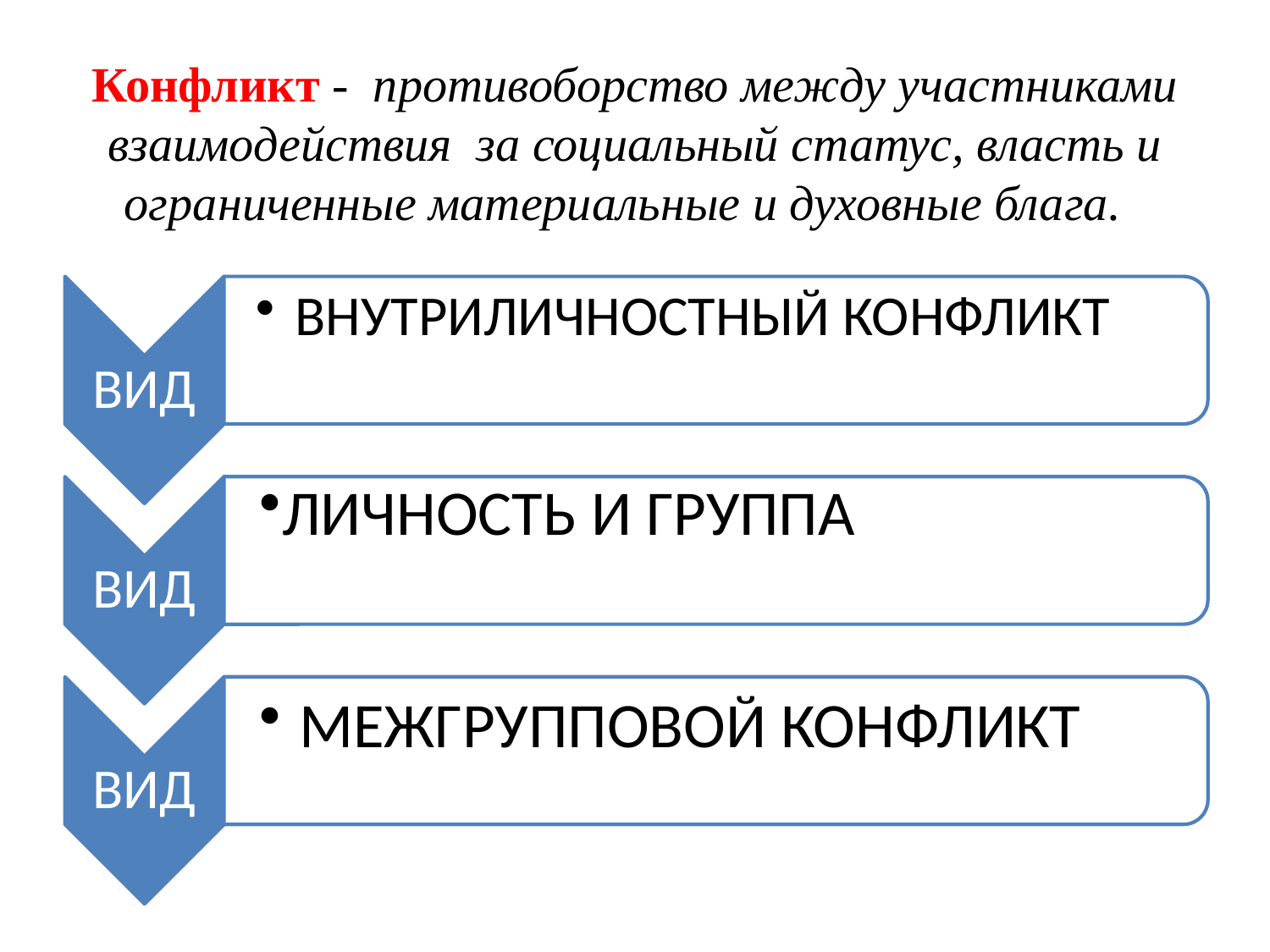

# Конфликт -  противоборство между участниками взаимодействия  за социальный статус, власть и ограниченные материальные и духовные блага.
ВИД
ВНУТРИЛИЧНОСТНЫЙ КОНФЛИКТ

ВИД
ЛИЧНОСТЬ И ГРУППА

ВИД
МЕЖГРУППОВОЙ КОНФЛИКТ